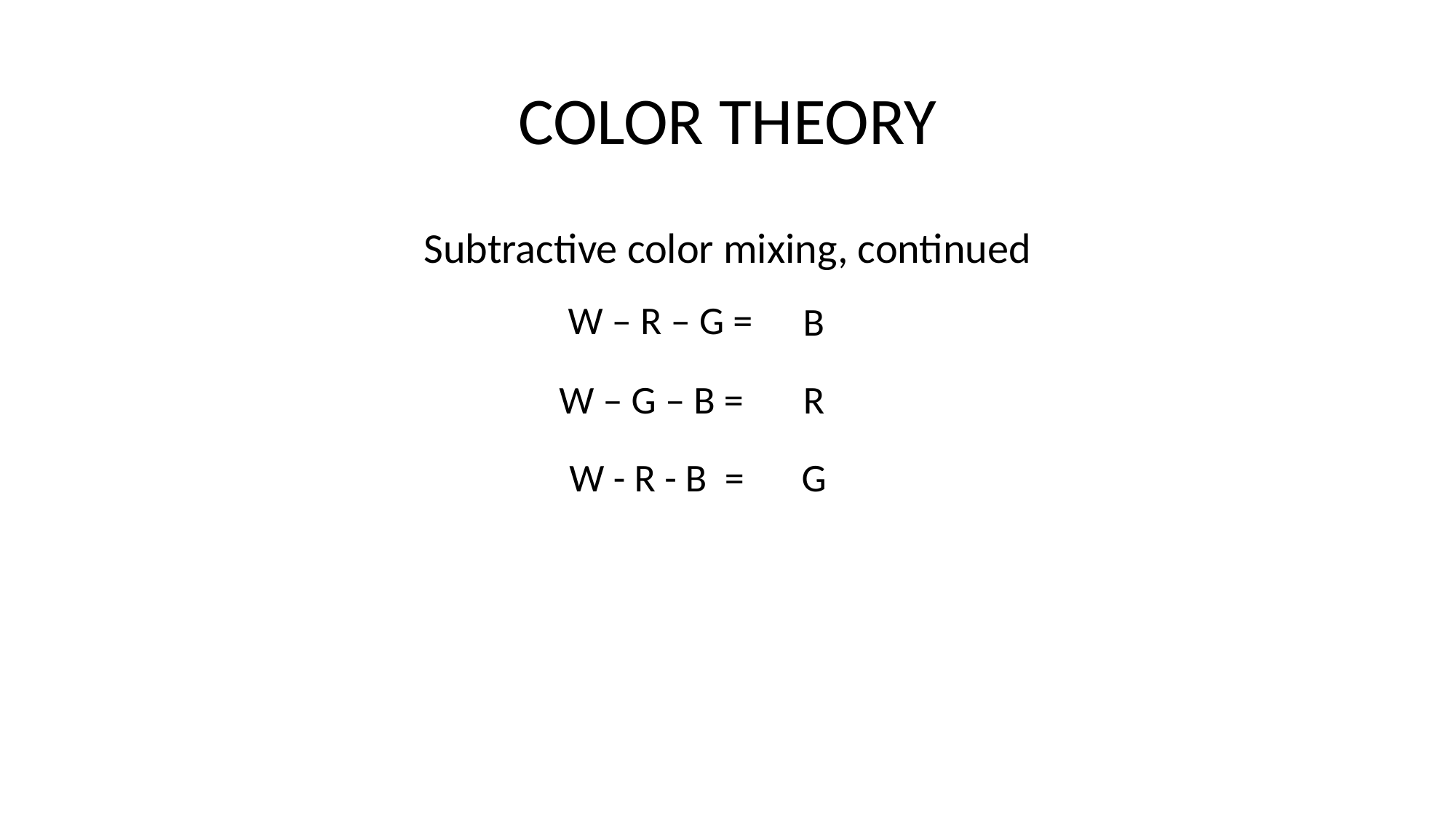

# COLOR THEORY
Subtractive color mixing, continued
W – R – G =
B
W – G – B =
R
W - R - B  =
 G